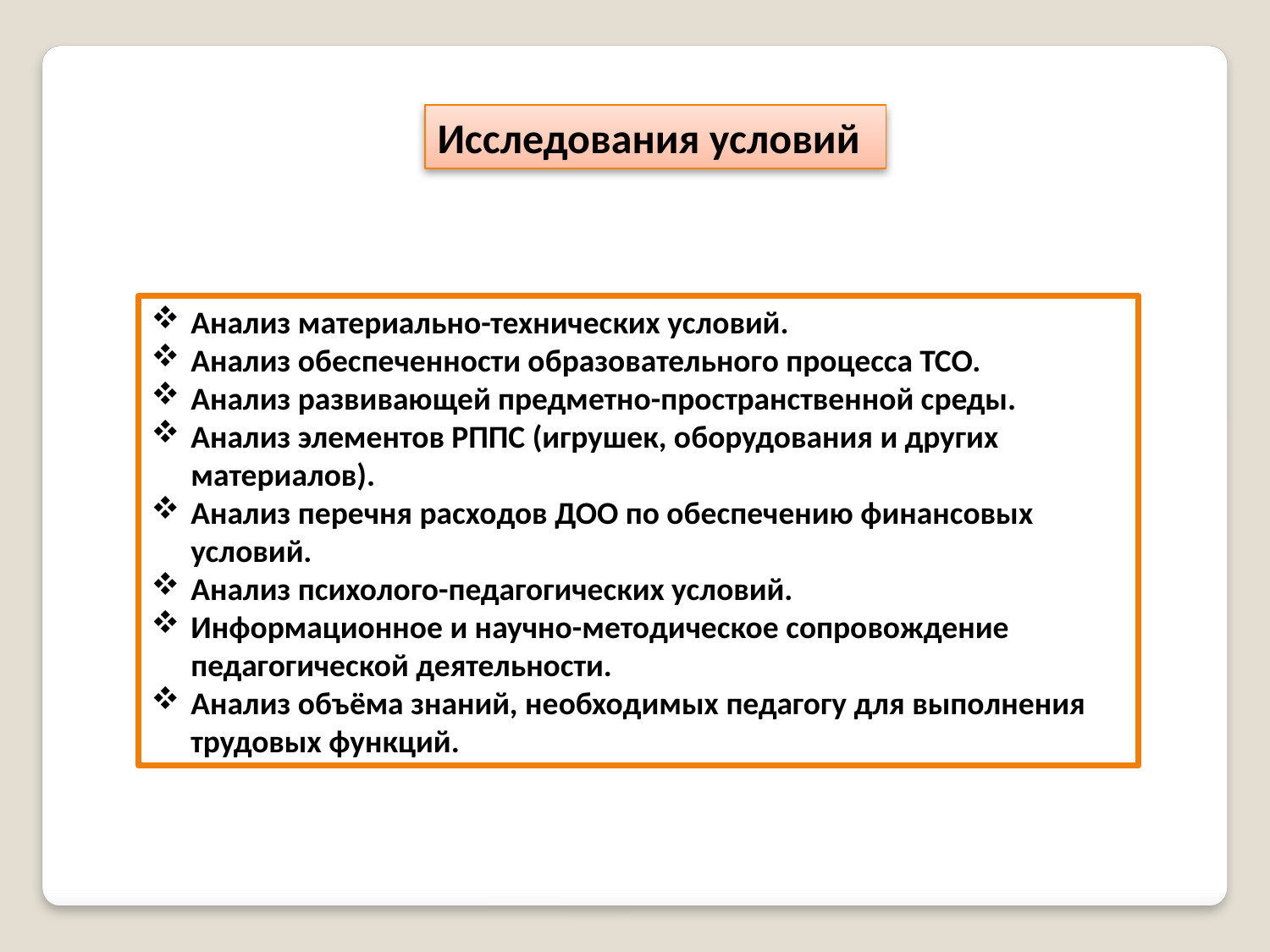

Исследования условий
Анализ материально-технических условий.
Анализ обеспеченности образовательного процесса ТСО.
Анализ развивающей предметно-пространственной среды.
Анализ элементов РППС (игрушек, оборудования и других материалов).
Анализ перечня расходов ДОО по обеспечению финансовых условий.
Анализ психолого-педагогических условий.
Информационное и научно-методическое сопровождение педагогической деятельности.
Анализ объёма знаний, необходимых педагогу для выполнения трудовых функций.